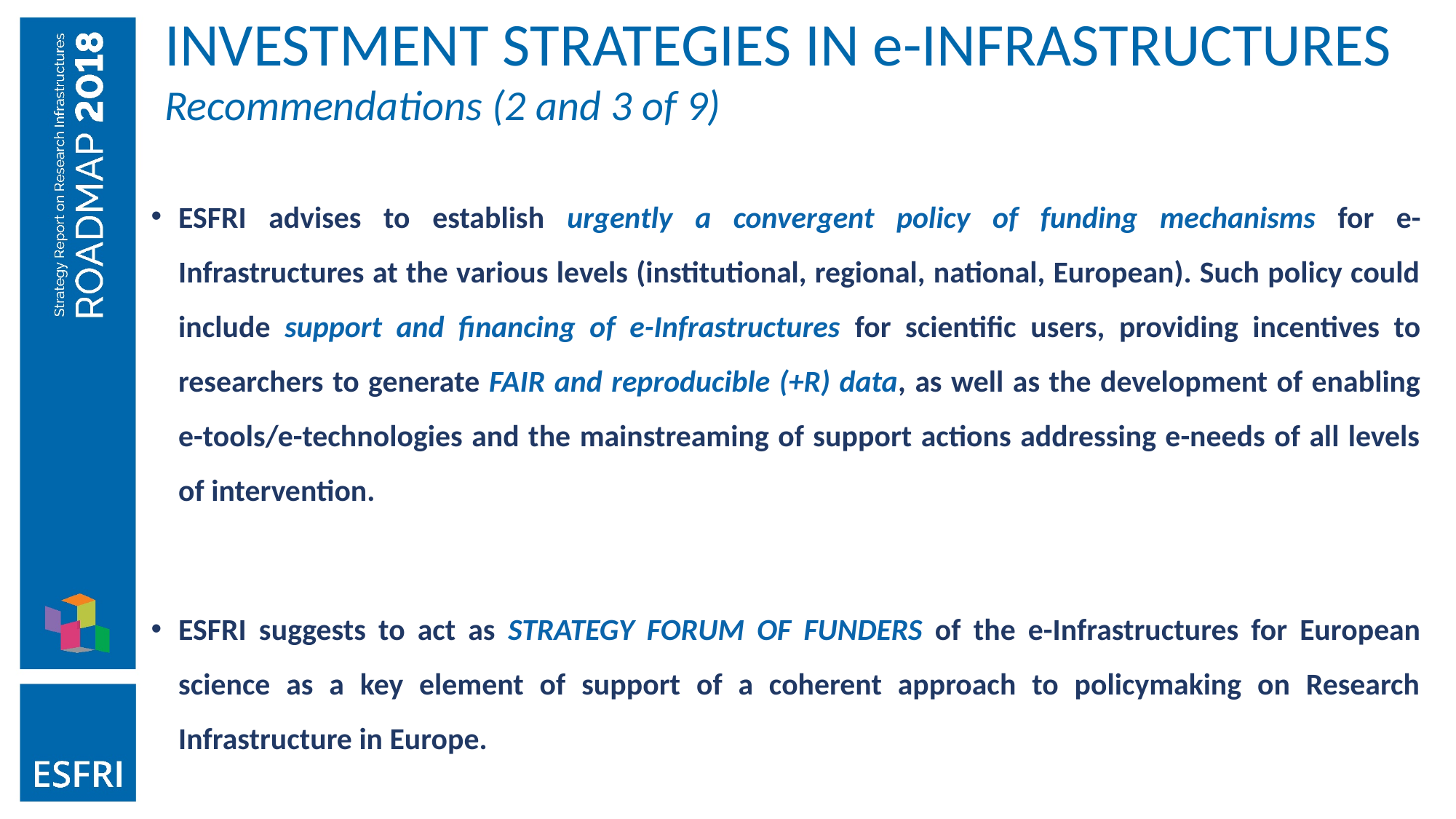

INVESTMENT STRATEGIES IN e-INFRASTRUCTURES
Recommendations (2 and 3 of 9)
ESFRI advises to establish urgently a convergent policy of funding mechanisms for e-Infrastructures at the various levels (institutional, regional, national, European). Such policy could include support and financing of e-Infrastructures for scientific users, providing incentives to researchers to generate FAIR and reproducible (+R) data, as well as the development of enabling e-tools/e-technologies and the mainstreaming of support actions addressing e-needs of all levels of intervention.

ESFRI suggests to act as STRATEGY FORUM OF FUNDERS of the e-Infrastructures for European science as a key element of support of a coherent approach to policymaking on Research Infrastructure in Europe.